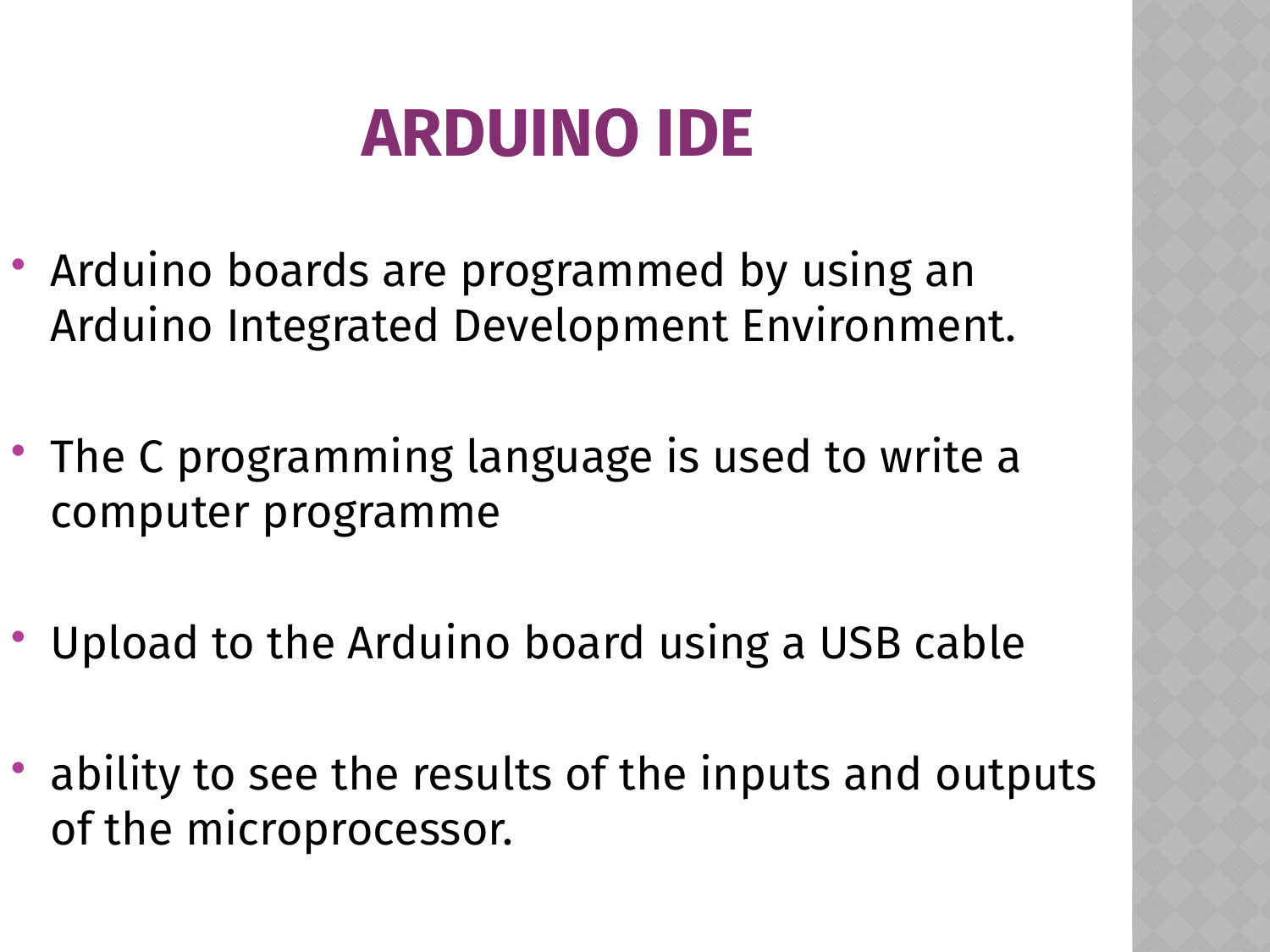

# Arduino IDE

Arduino boards are programmed by using an Arduino Integrated Development Environment.

The C programming language is used to write a computer programme

Upload to the Arduino board using a USB cable

ability to see the results of the inputs and outputs of the microprocessor.